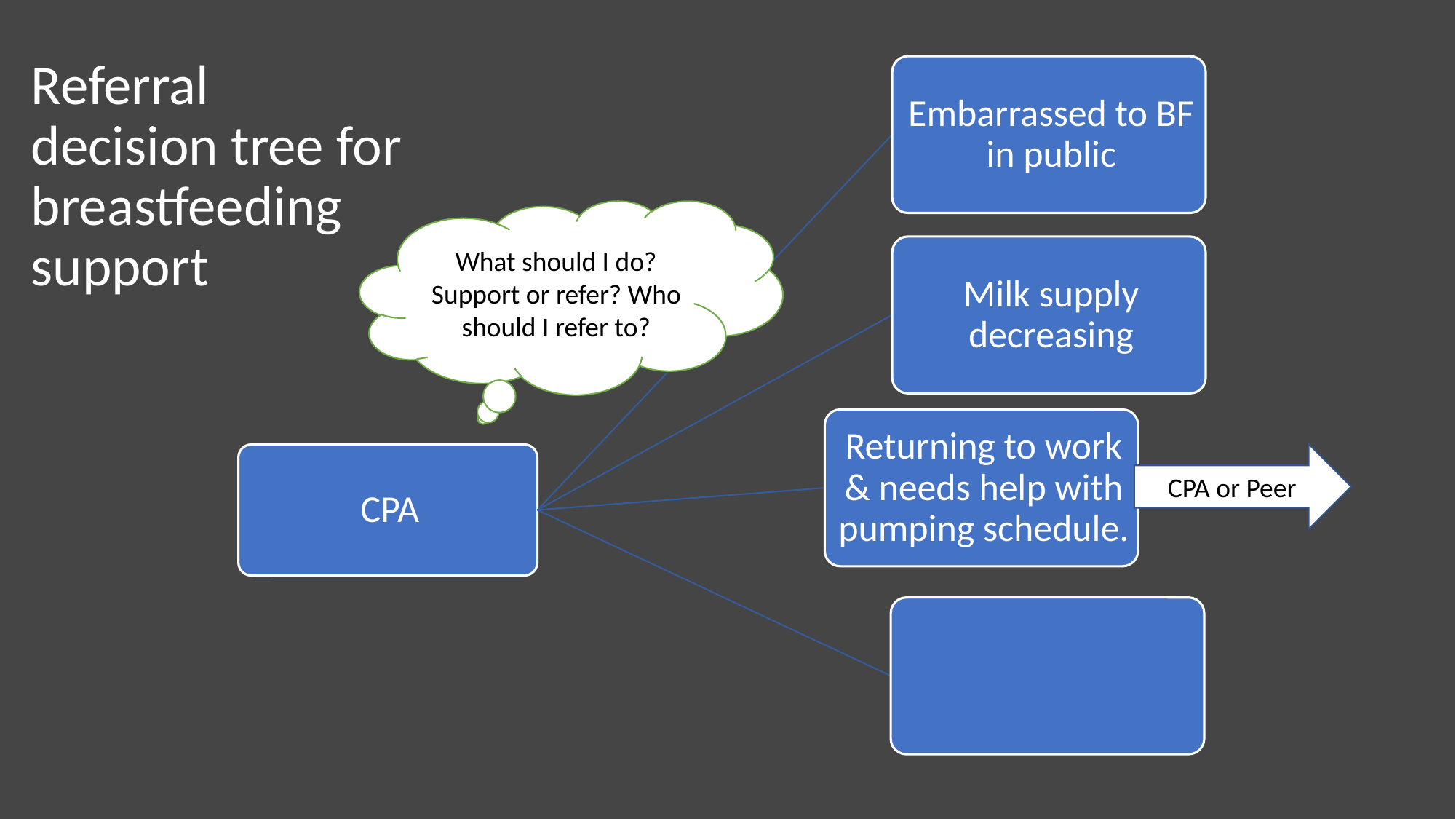

# Referral decision tree for breastfeeding support
CPA

Embarrassed to BF in public

Milk supply decreasing

Returning to work & needs help with pumping schedule.

What should I do?
Support or refer? Who should I refer to?
CPA or Peer